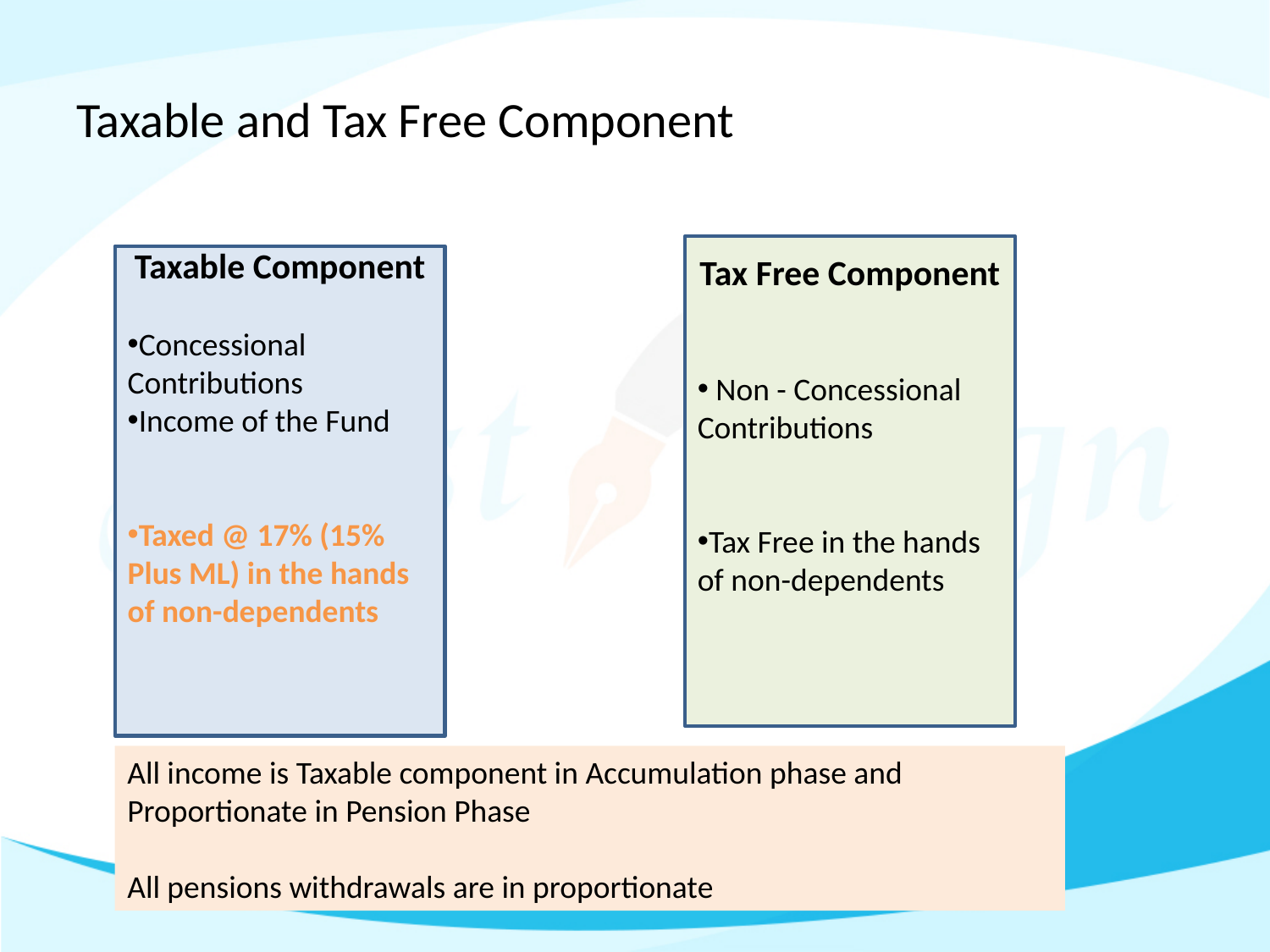

# Taxable and Tax Free Component
Tax Free Component

 Non - Concessional Contributions

Tax Free in the hands of non-dependents

Taxable Component

Concessional Contributions
Income of the Fund

Taxed @ 17% (15% Plus ML) in the hands of non-dependents

All income is Taxable component in Accumulation phase and
Proportionate in Pension Phase

All pensions withdrawals are in proportionate